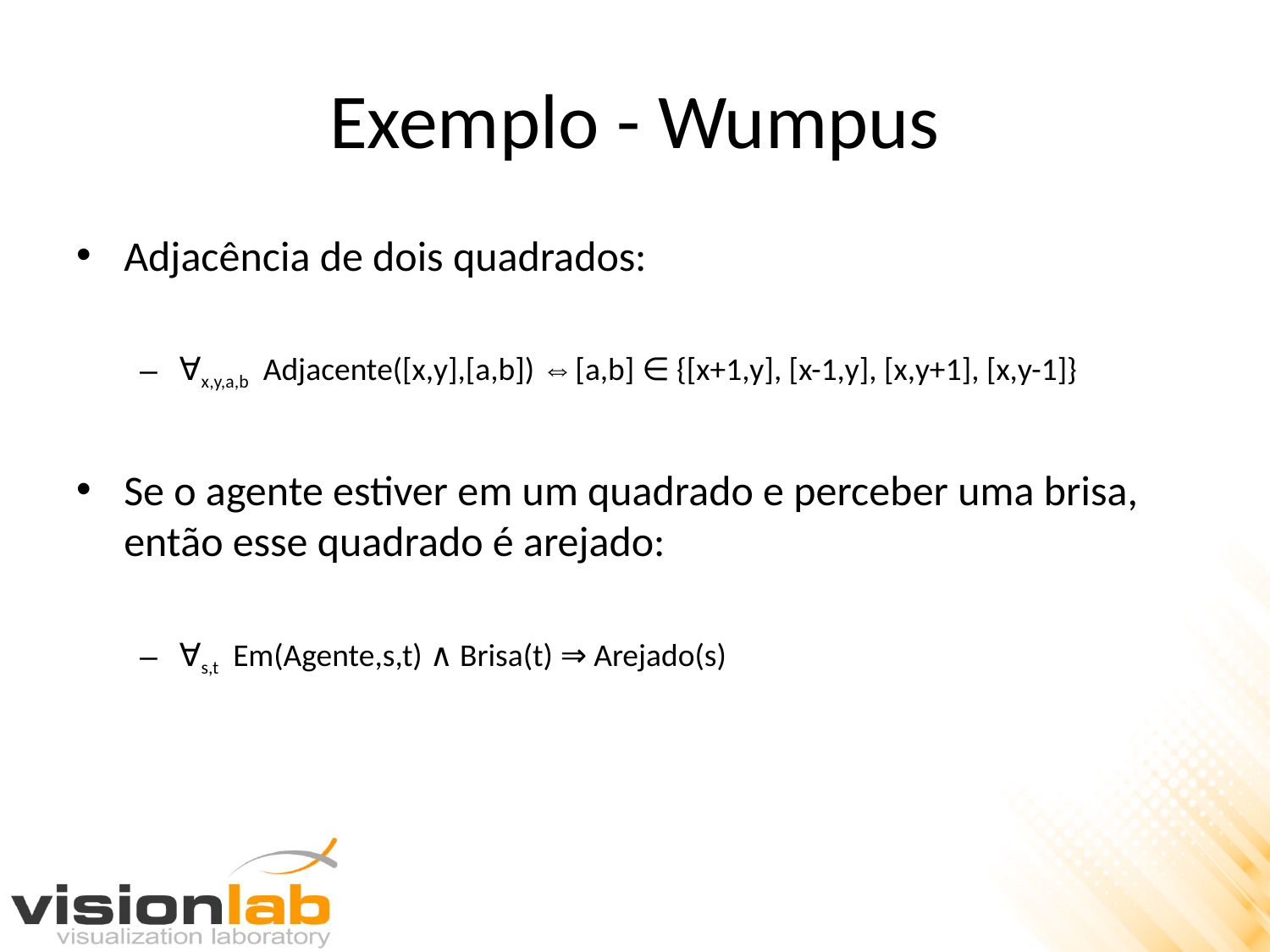

# Exemplo - Wumpus
Adjacência de dois quadrados:

∀x,y,a,b  Adjacente([x,y],[a,b]) ⇔ [a,b] ∈ {[x+1,y], [x-1,y], [x,y+1], [x,y-1]}

Se o agente estiver em um quadrado e perceber uma brisa, então esse quadrado é arejado:

∀s,t  Em(Agente,s,t) ∧ Brisa(t) ⇒ Arejado(s)